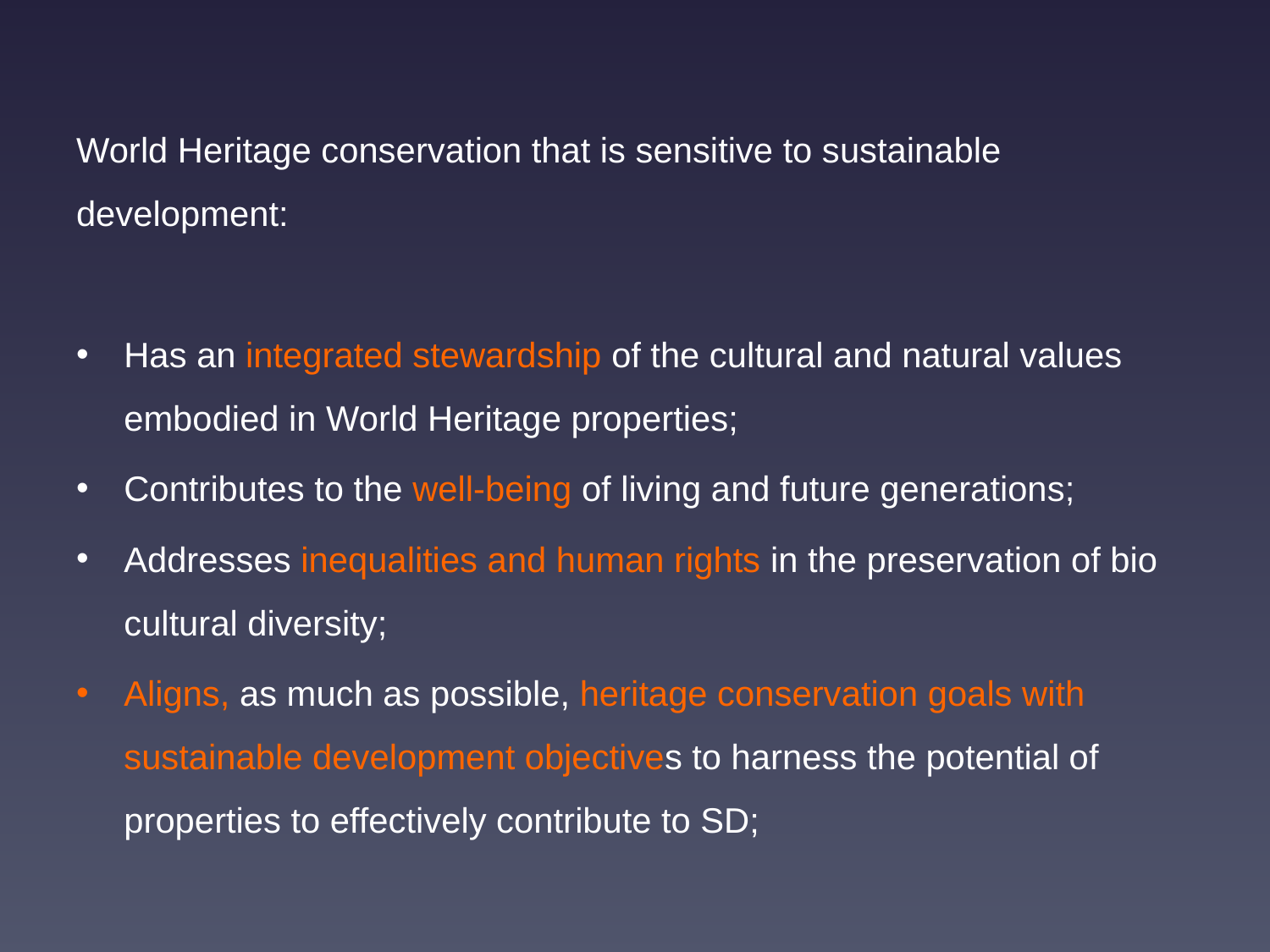

World Heritage conservation that is sensitive to sustainable development:

Has an integrated stewardship of the cultural and natural values embodied in World Heritage properties;
Contributes to the well-being of living and future generations;
Addresses inequalities and human rights in the preservation of bio cultural diversity;
Aligns, as much as possible, heritage conservation goals with sustainable development objectives to harness the potential of properties to effectively contribute to SD;